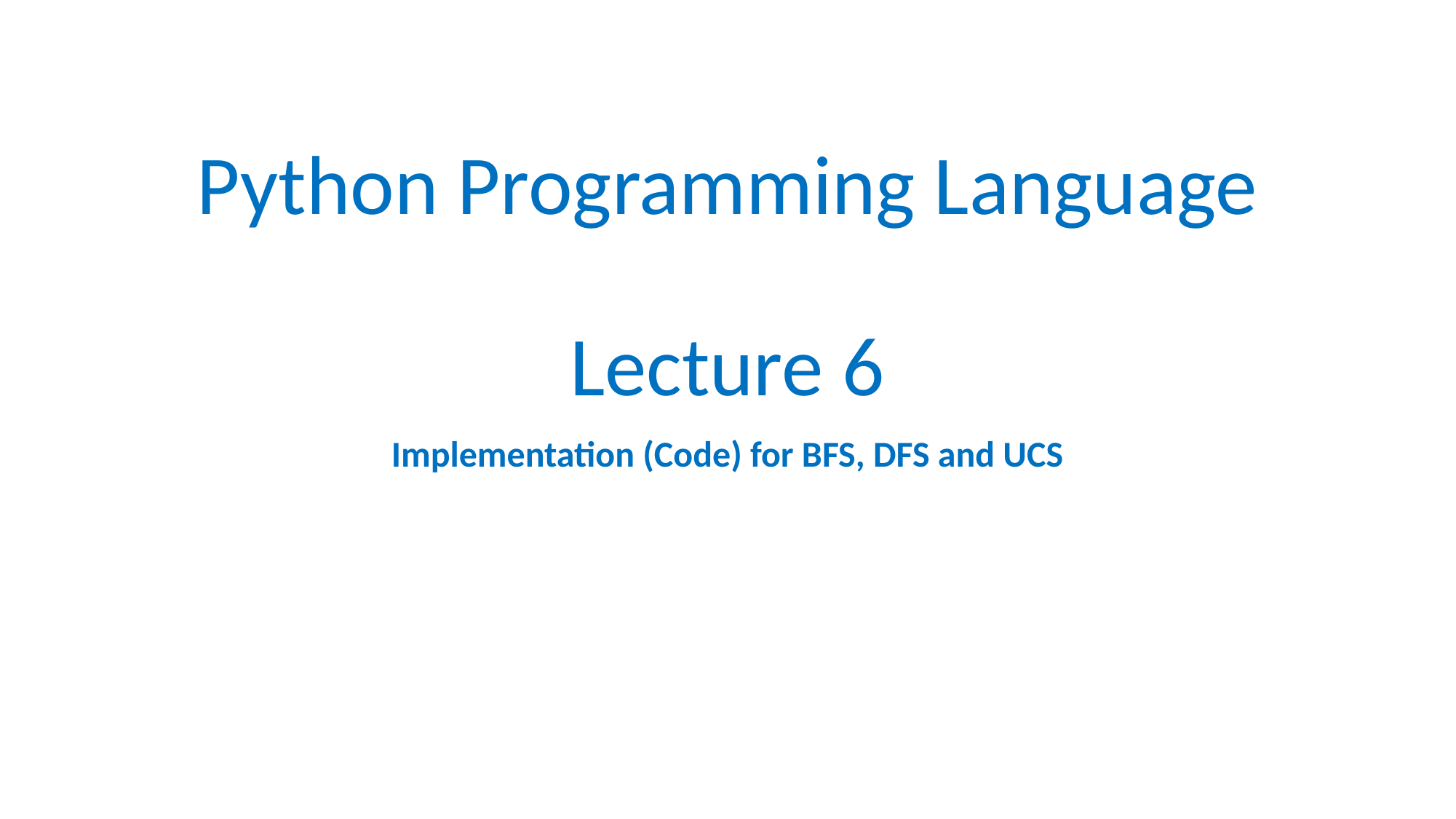

# Python Programming Language Lecture 6
Implementation (Code) for BFS, DFS and UCS